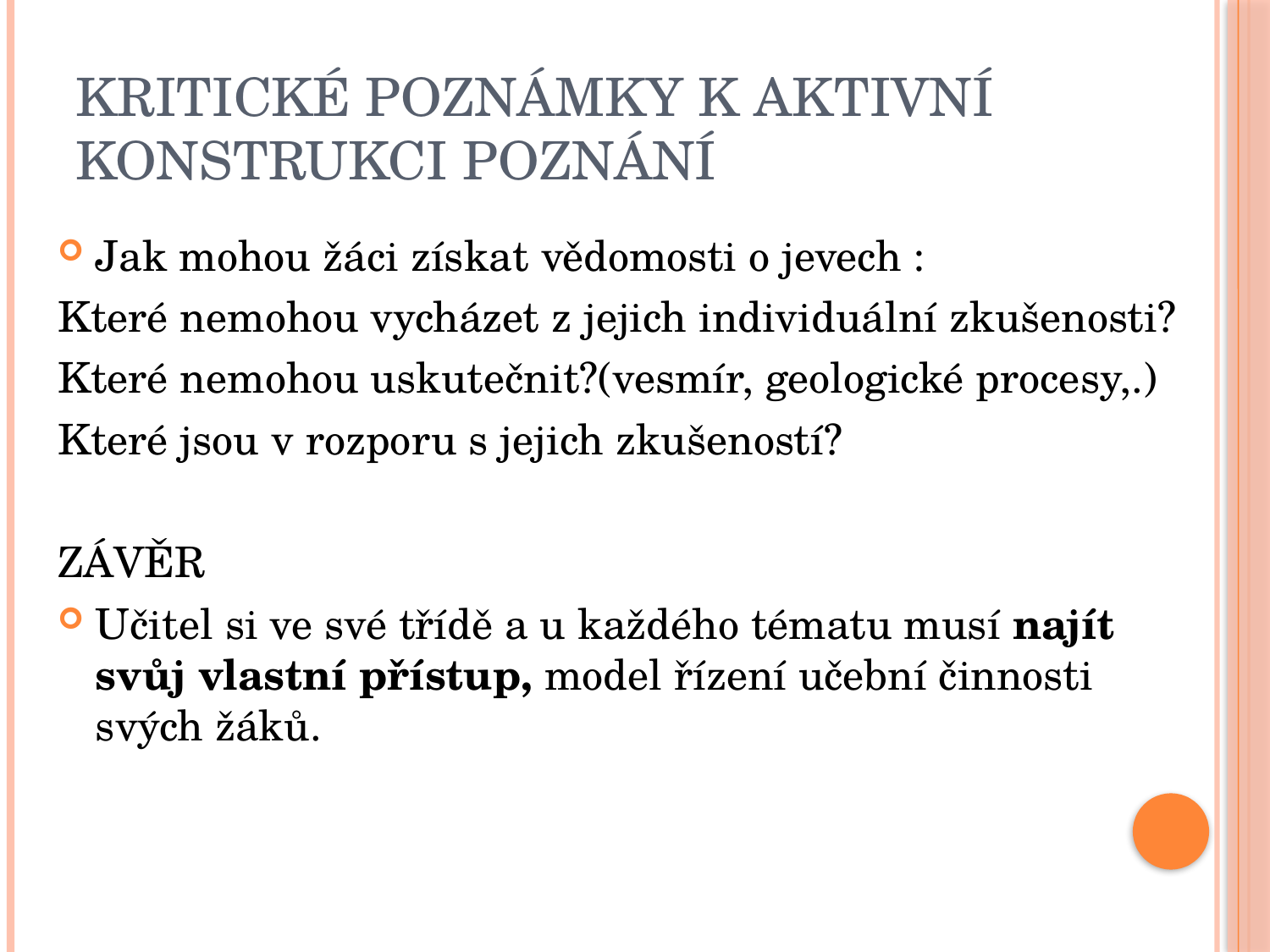

# Kritické poznámky k aktivní konstrukci poznání
Jak mohou žáci získat vědomosti o jevech :
Které nemohou vycházet z jejich individuální zkušenosti?
Které nemohou uskutečnit?(vesmír, geologické procesy,.)
Které jsou v rozporu s jejich zkušeností?

ZÁVĚR
Učitel si ve své třídě a u každého tématu musí najít svůj vlastní přístup, model řízení učební činnosti svých žáků.